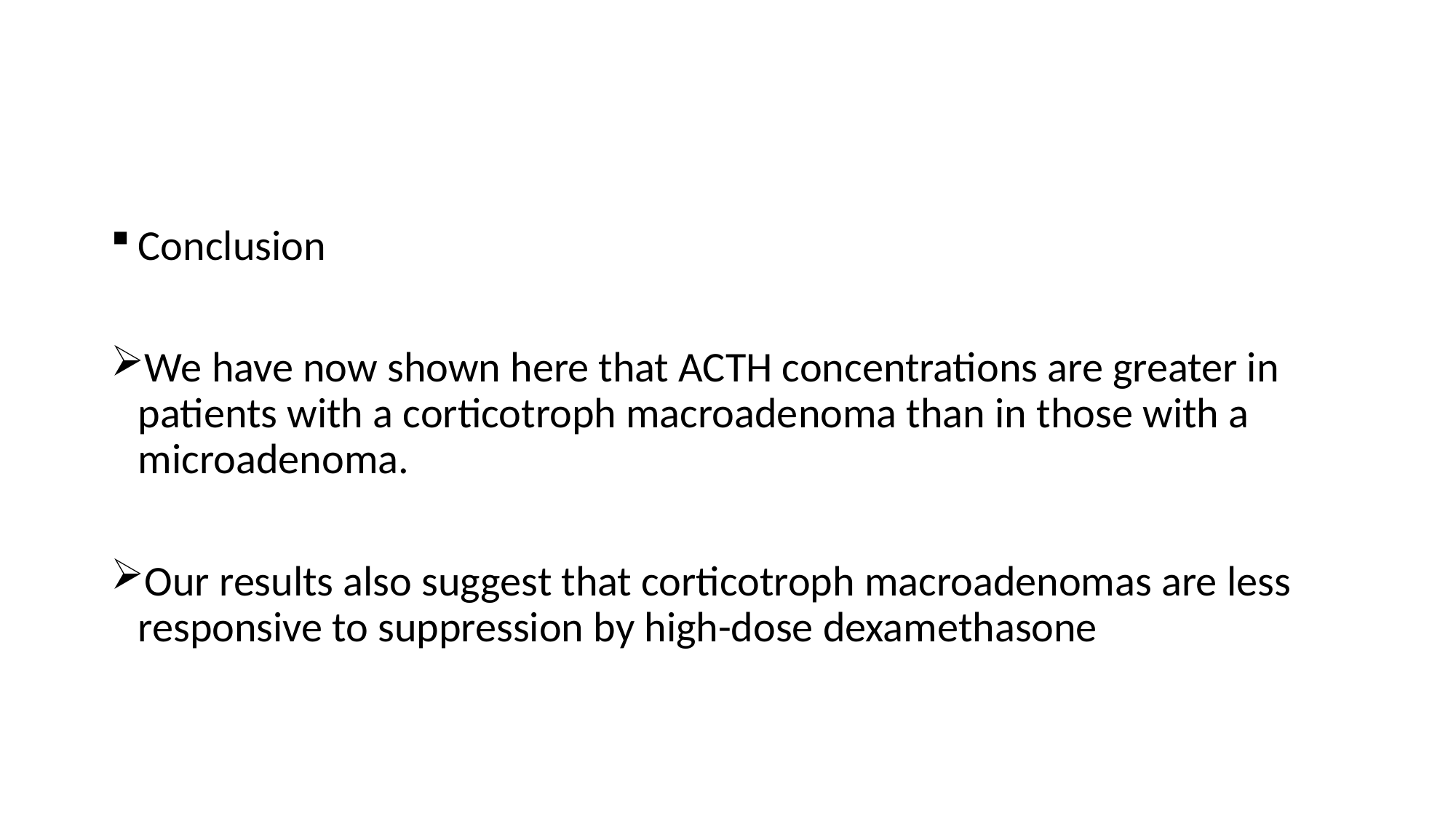

#
Conclusion

We have now shown here that ACTH concentrations are greater in patients with a corticotroph macroadenoma than in those with a microadenoma.

Our results also suggest that corticotroph macroadenomas are less responsive to suppression by high-dose dexamethasone